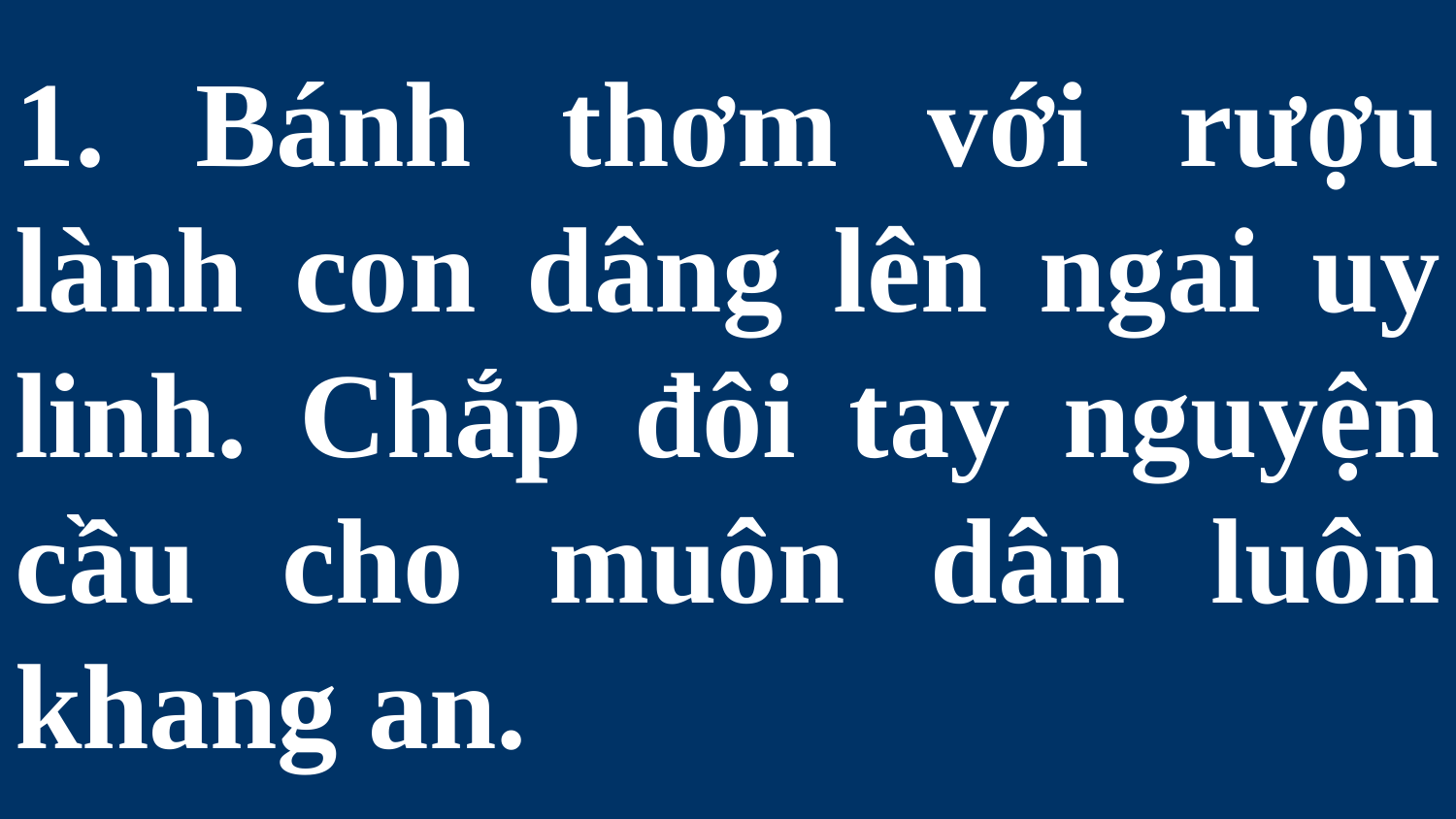

# 1. Bánh thơm với rượu lành con dâng lên ngai uy linh. Chắp đôi tay nguyện cầu cho muôn dân luôn khang an.